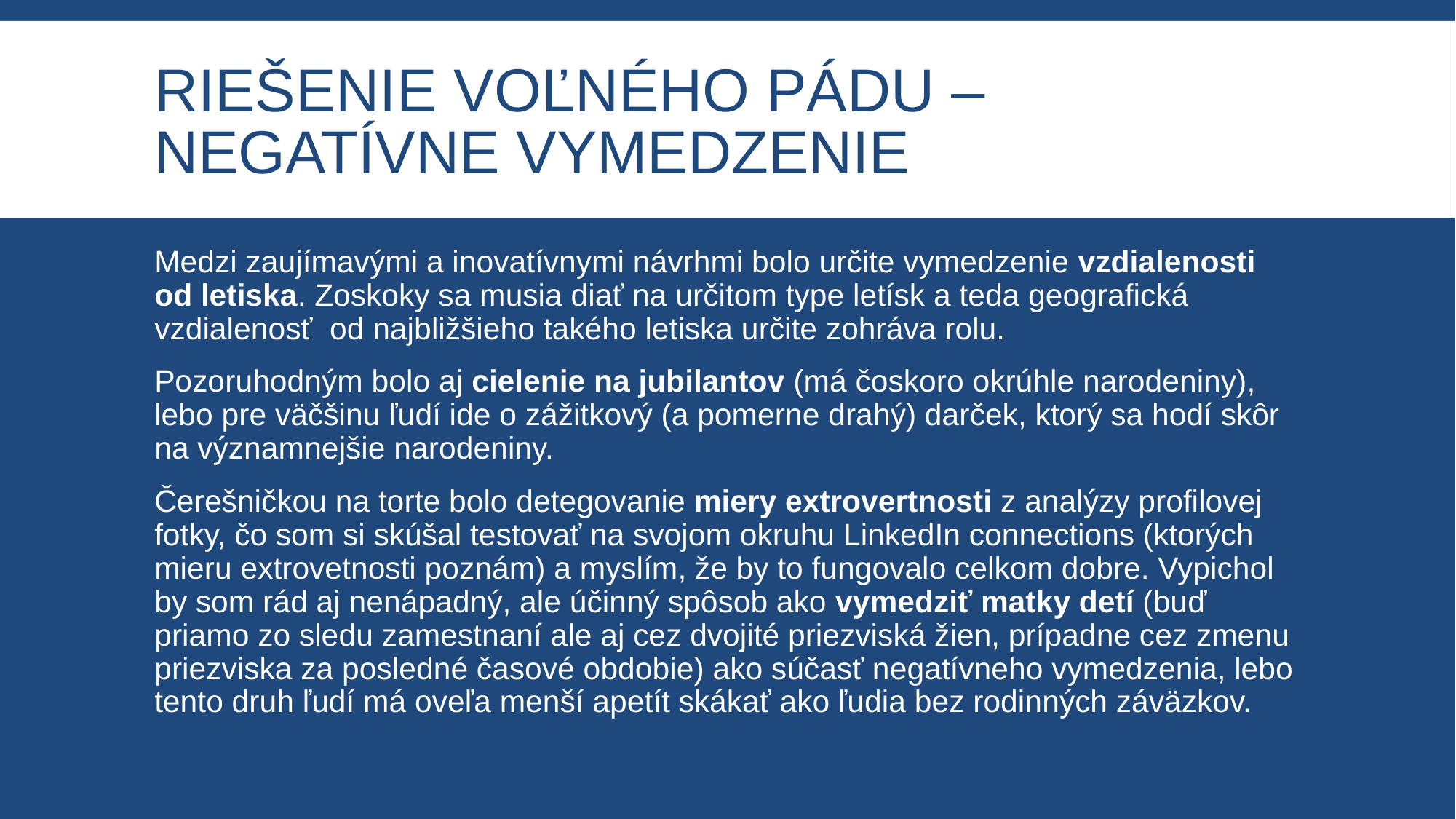

# Riešenie voľného pádu – negatívne vymedzenie
Medzi zaujímavými a inovatívnymi návrhmi bolo určite vymedzenie vzdialenosti od letiska. Zoskoky sa musia diať na určitom type letísk a teda geografická vzdialenosť  od najbližšieho takého letiska určite zohráva rolu.
Pozoruhodným bolo aj cielenie na jubilantov (má čoskoro okrúhle narodeniny), lebo pre väčšinu ľudí ide o zážitkový (a pomerne drahý) darček, ktorý sa hodí skôr na významnejšie narodeniny.
Čerešničkou na torte bolo detegovanie miery extrovertnosti z analýzy profilovej fotky, čo som si skúšal testovať na svojom okruhu LinkedIn connections (ktorých mieru extrovetnosti poznám) a myslím, že by to fungovalo celkom dobre. Vypichol by som rád aj nenápadný, ale účinný spôsob ako vymedziť matky detí (buď priamo zo sledu zamestnaní ale aj cez dvojité priezviská žien, prípadne cez zmenu priezviska za posledné časové obdobie) ako súčasť negatívneho vymedzenia, lebo tento druh ľudí má oveľa menší apetít skákať ako ľudia bez rodinných záväzkov.